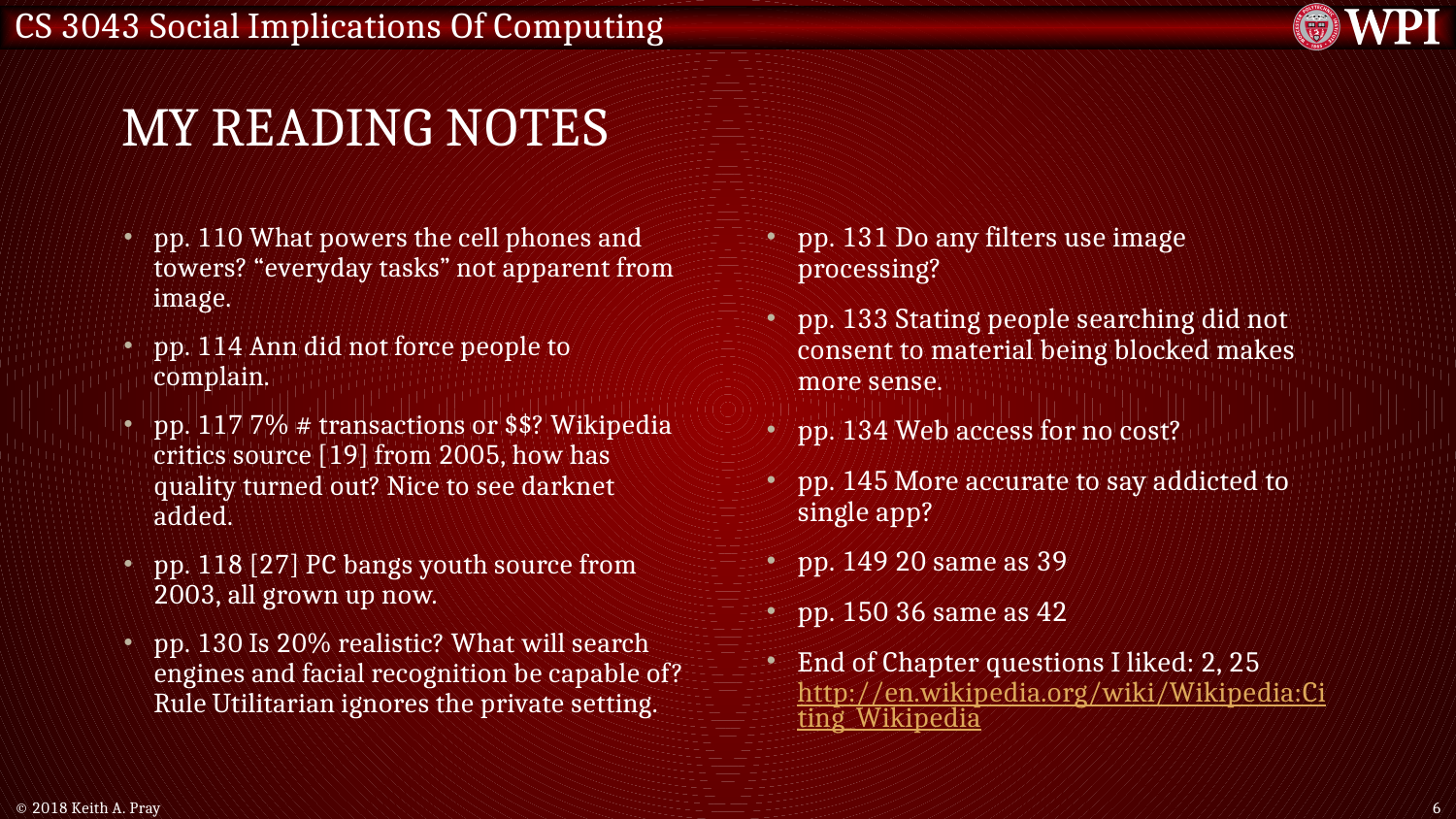

# My Reading Notes
pp. 110 What powers the cell phones and towers? “everyday tasks” not apparent from image.
pp. 114 Ann did not force people to complain.
pp. 117 7% # transactions or $$? Wikipedia critics source [19] from 2005, how has quality turned out? Nice to see darknet added.
pp. 118 [27] PC bangs youth source from 2003, all grown up now.
pp. 130 Is 20% realistic? What will search engines and facial recognition be capable of? Rule Utilitarian ignores the private setting.
pp. 131 Do any filters use image processing?
pp. 133 Stating people searching did not consent to material being blocked makes more sense.
pp. 134 Web access for no cost?
pp. 145 More accurate to say addicted to single app?
pp. 149 20 same as 39
pp. 150 36 same as 42
End of Chapter questions I liked: 2, 25 http://en.wikipedia.org/wiki/Wikipedia:Citing_Wikipedia
© 2018 Keith A. Pray
6